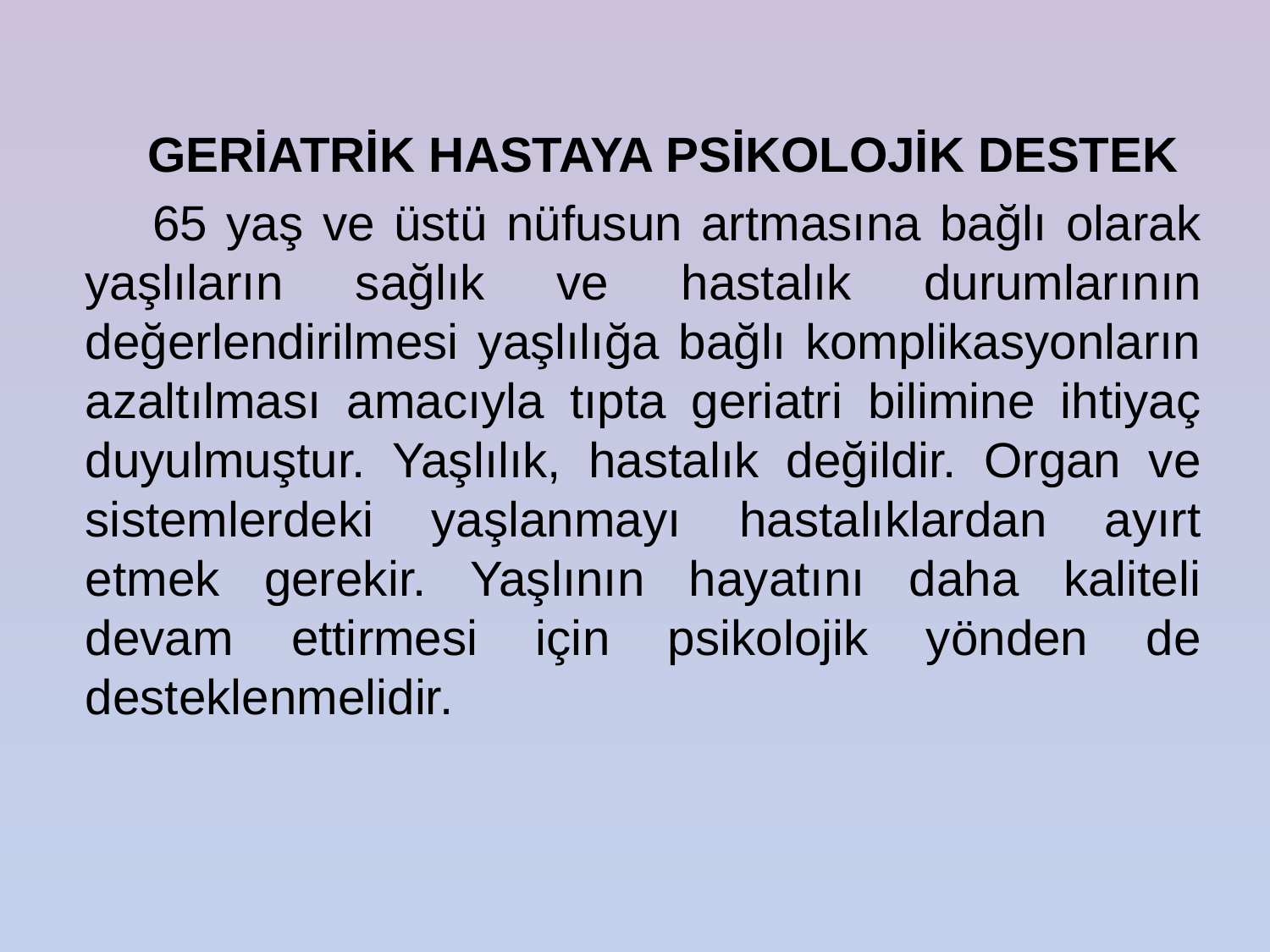

GERİATRİK HASTAYA PSİKOLOJİK DESTEK
      65 yaş ve üstü nüfusun artmasına bağlı olarak yaşlıların sağlık ve hastalık durumlarının değerlendirilmesi yaşlılığa bağlı komplikasyonların azaltılması amacıyla tıpta geriatri bilimine ihtiyaç duyulmuştur. Yaşlılık, hastalık değildir. Organ ve sistemlerdeki yaşlanmayı hastalıklardan ayırt etmek gerekir. Yaşlının hayatını daha kaliteli devam ettirmesi için psikolojik yönden de desteklenmelidir.